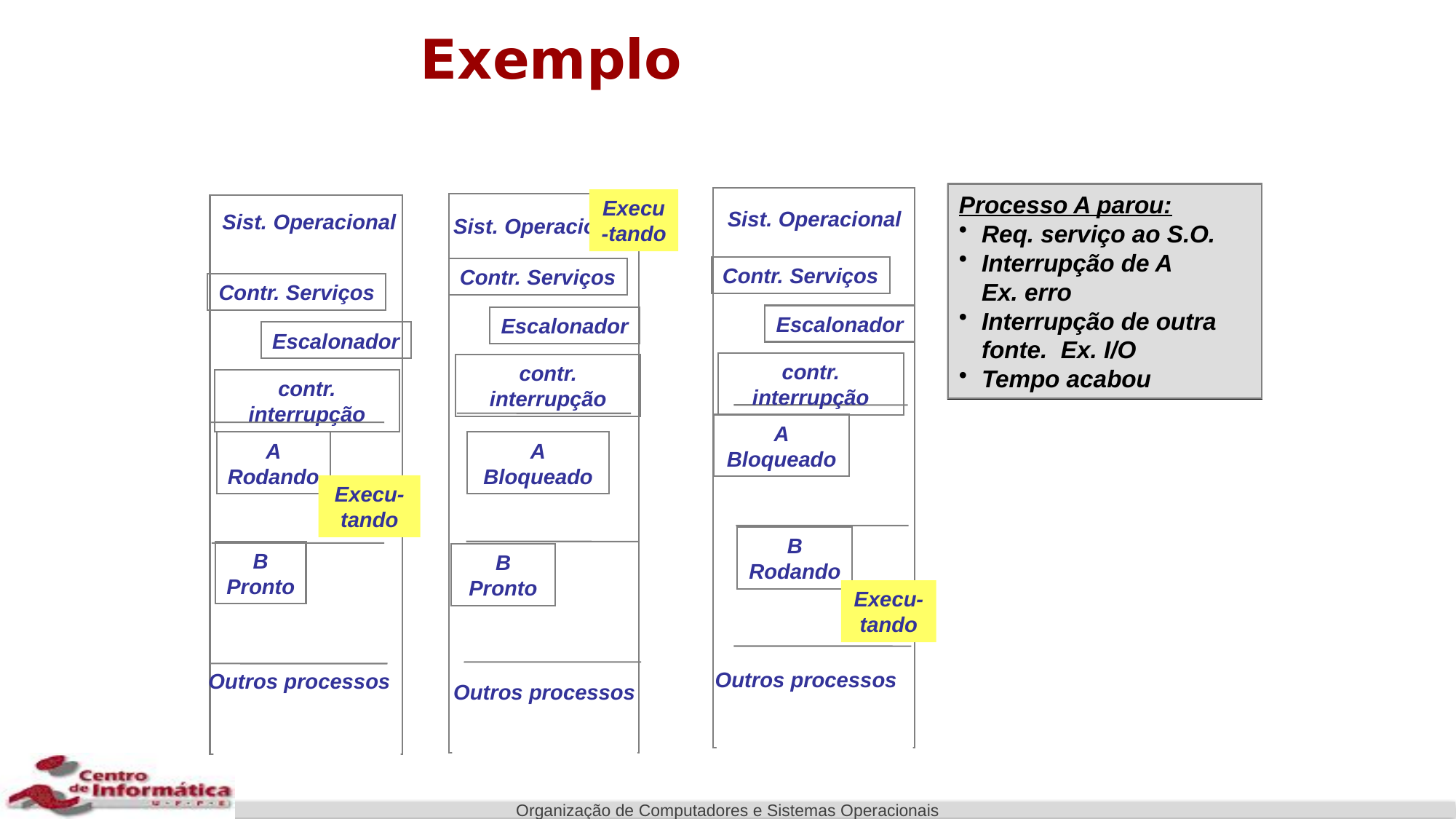

# Exemplo
Processo A parou:
Req. serviço ao S.O.
Interrupção de A
Ex. erro
Interrupção de outra fonte.  Ex. I/O
Tempo acabou

Execu-tando

Sist. Operacional
Sist. Operacional
Sist. Operacional
Contr. Serviços
Escalonador
contr. interrupção
Contr. Serviços
Contr. Serviços
Escalonador
contr. interrupção
Escalonador
contr. interrupção

A
Bloqueado

A
Rodando
A
Bloqueado
Execu-
tando

B
Rodando

B
Pronto

B
Pronto
Execu-
tando

Outros processos

Outros processos

Outros processos